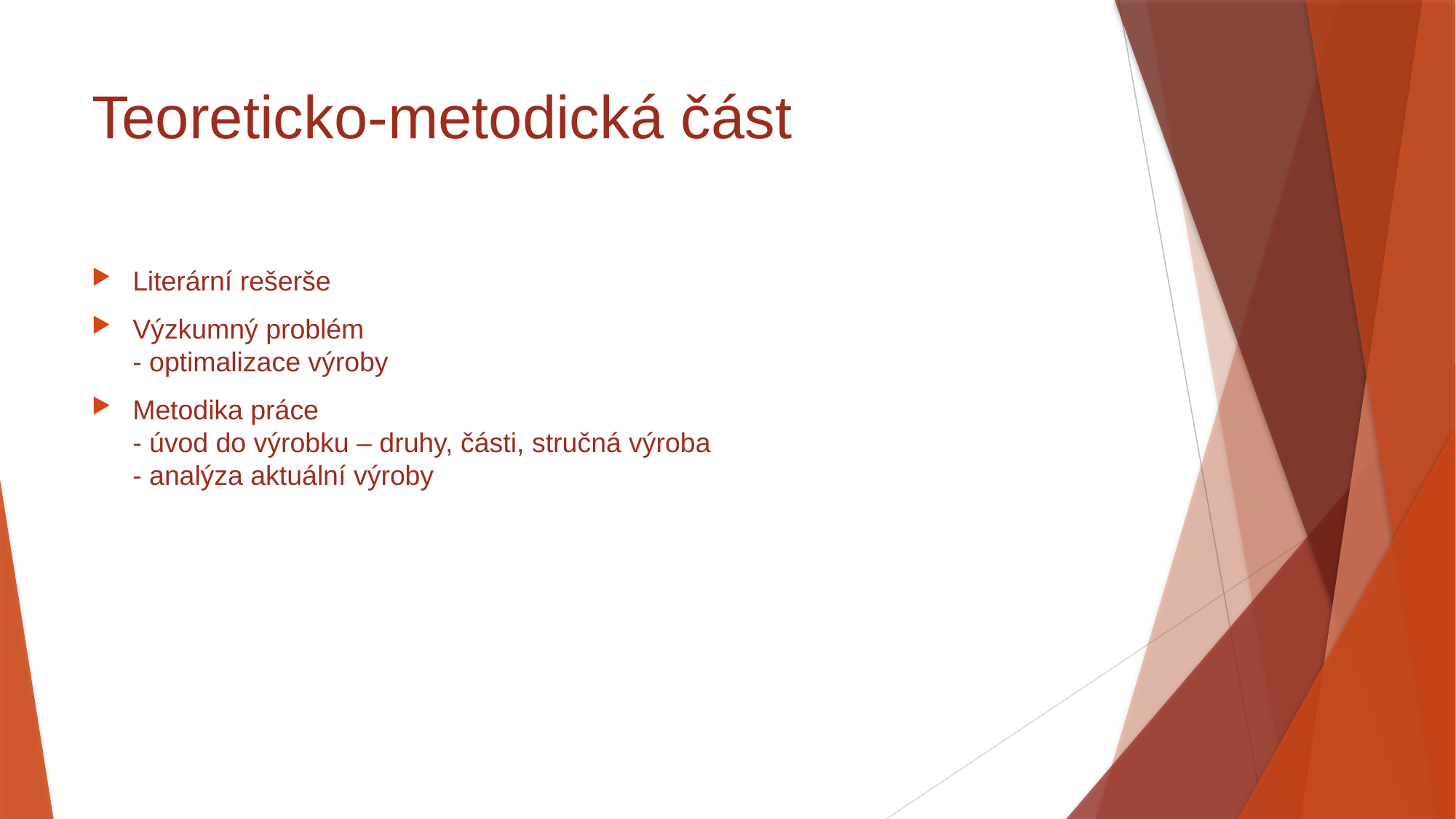

# Teoreticko-metodická část
Literární rešerše
Výzkumný problém
- optimalizace výroby
Metodika práce
- úvod do výrobku – druhy, části, stručná výroba
- analýza aktuální výroby